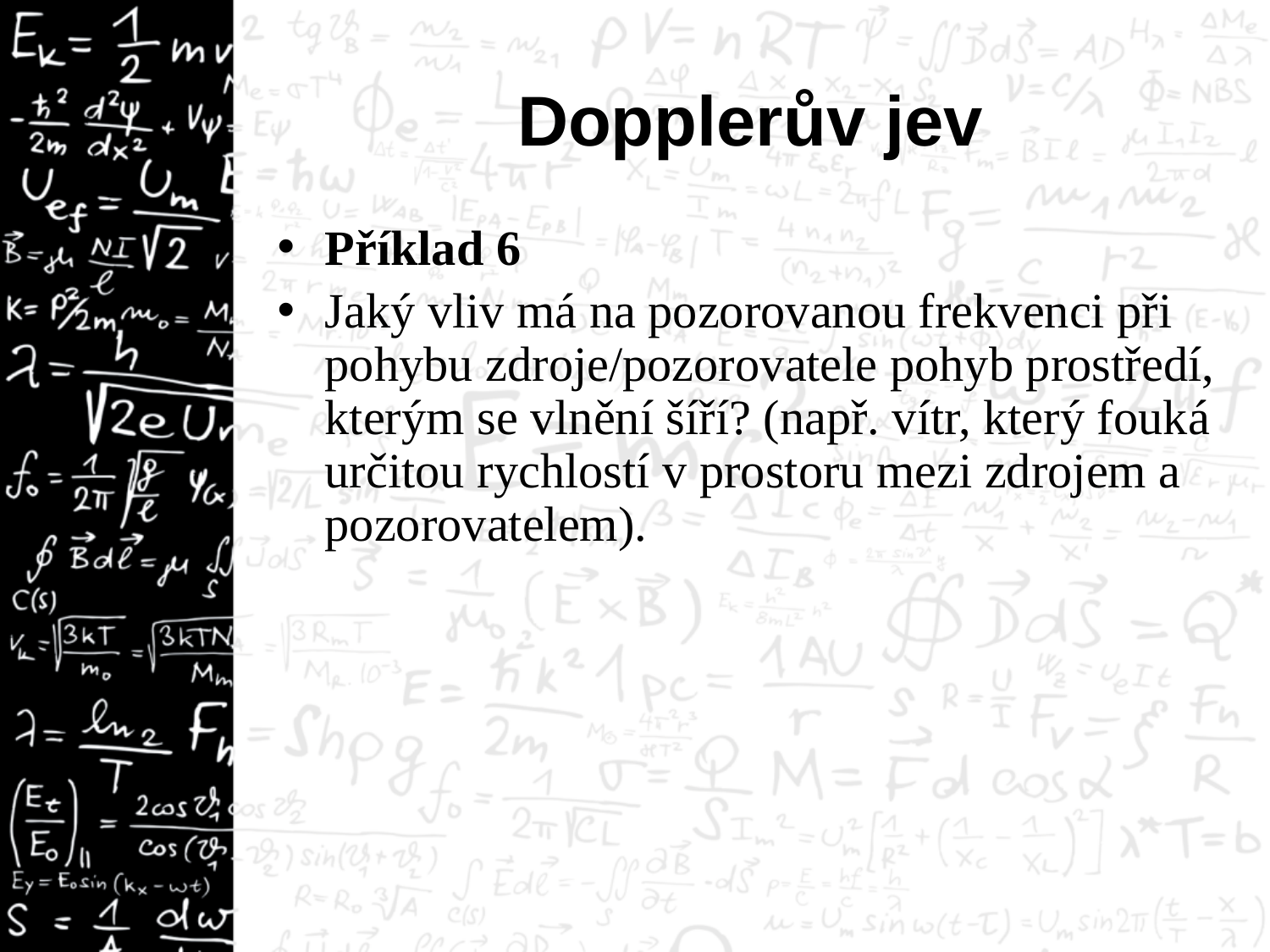

# Dopplerův jev
Příklad 6
Jaký vliv má na pozorovanou frekvenci při pohybu zdroje/pozorovatele pohyb prostředí, kterým se vlnění šíří? (např. vítr, který fouká určitou rychlostí v prostoru mezi zdrojem a pozorovatelem).